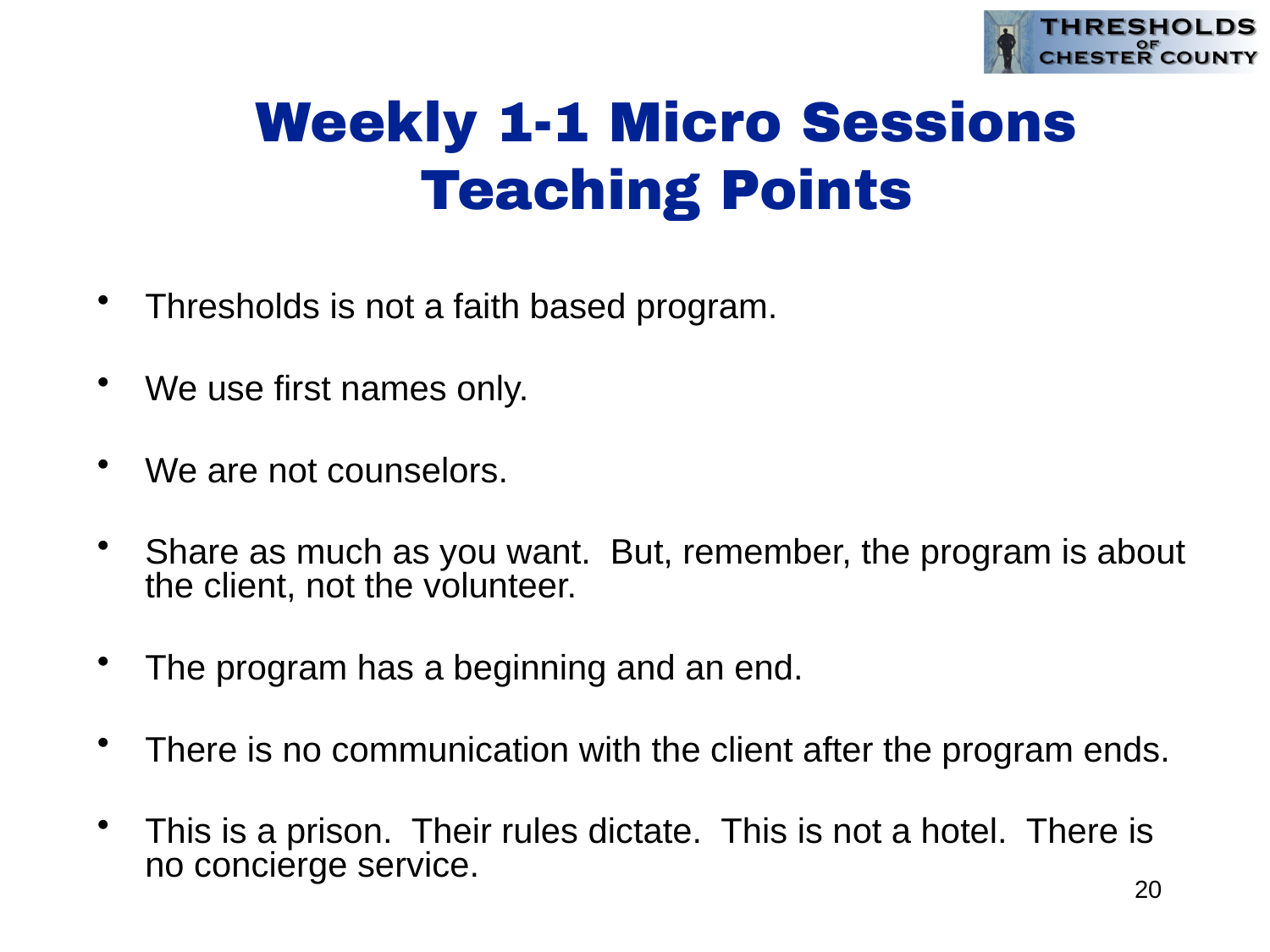

Weekly 1-1 Micro Sessions
Teaching Points
Thresholds is not a faith based program.

We use first names only.

We are not counselors.

Share as much as you want.  But, remember, the program is about the client, not the volunteer.

The program has a beginning and an end.

There is no communication with the client after the program ends.

This is a prison.  Their rules dictate.  This is not a hotel.  There is no concierge service.
20